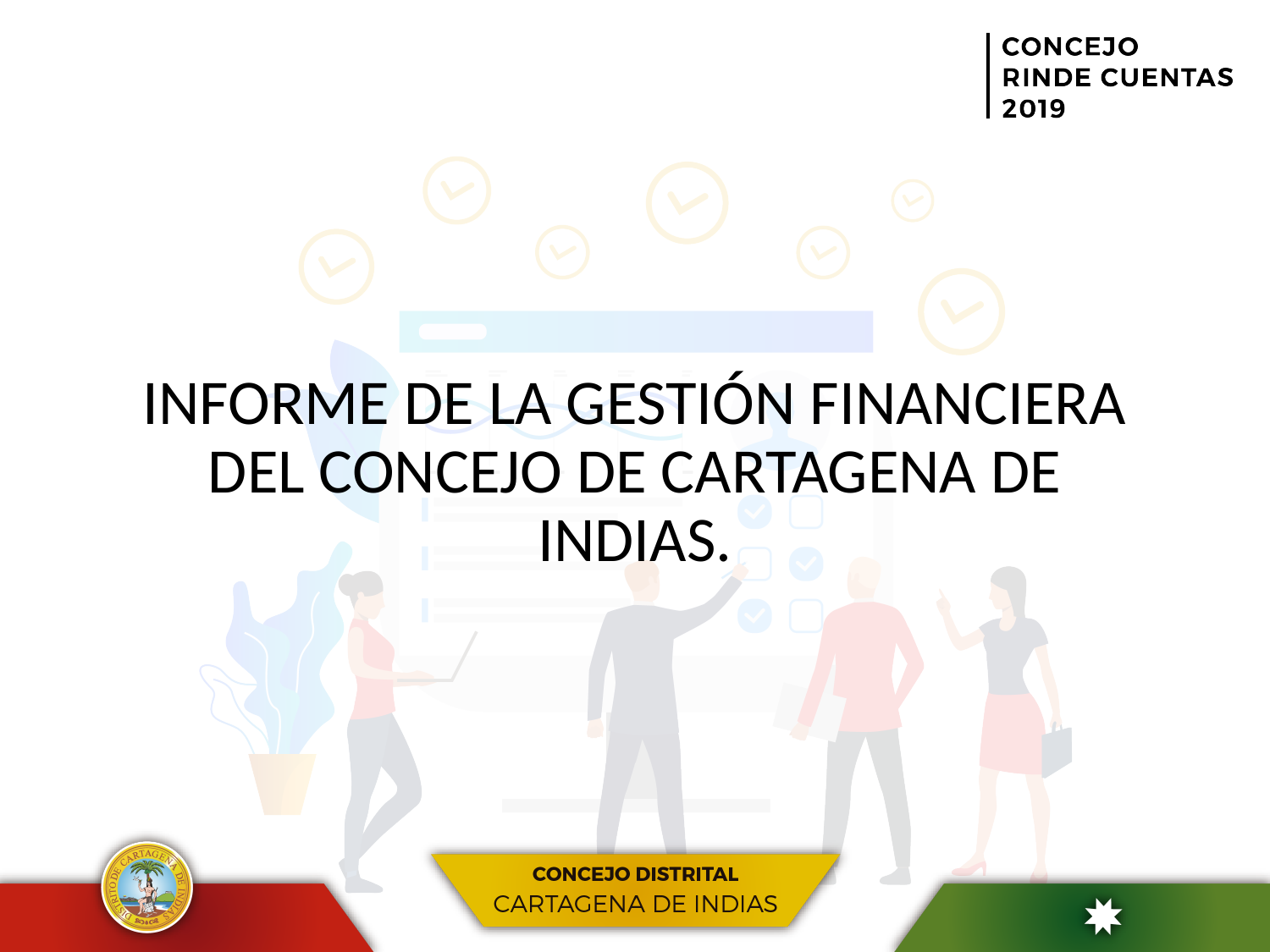

# INFORME DE LA GESTIÓN FINANCIERA DEL CONCEJO DE CARTAGENA DE INDIAS.